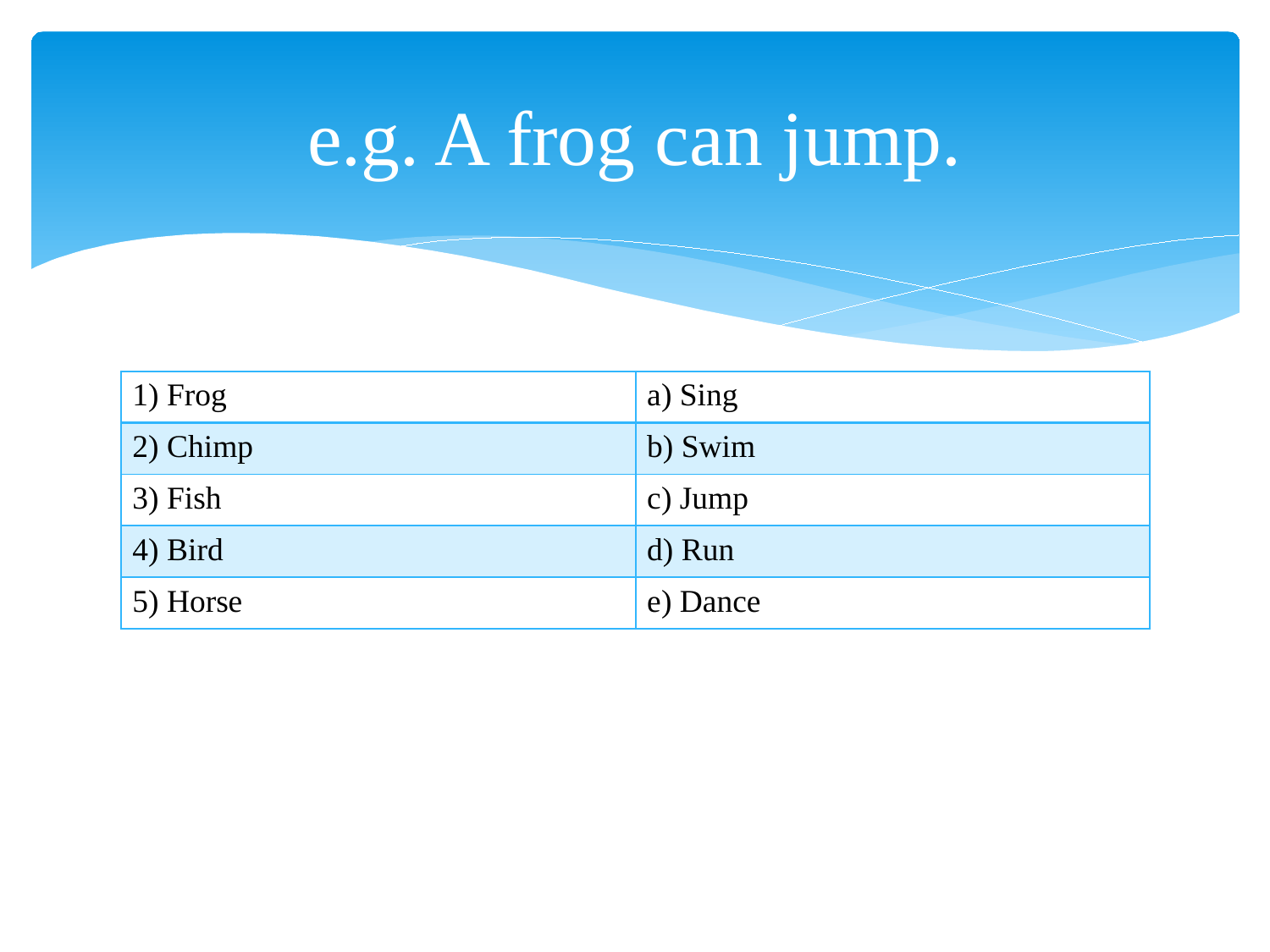

# e.g. A frog can jump.
| 1) Frog | a) Sing |
| --- | --- |
| 2) Chimp | b) Swim |
| 3) Fish | c) Jump |
| 4) Bird | d) Run |
| 5) Horse | e) Dance |